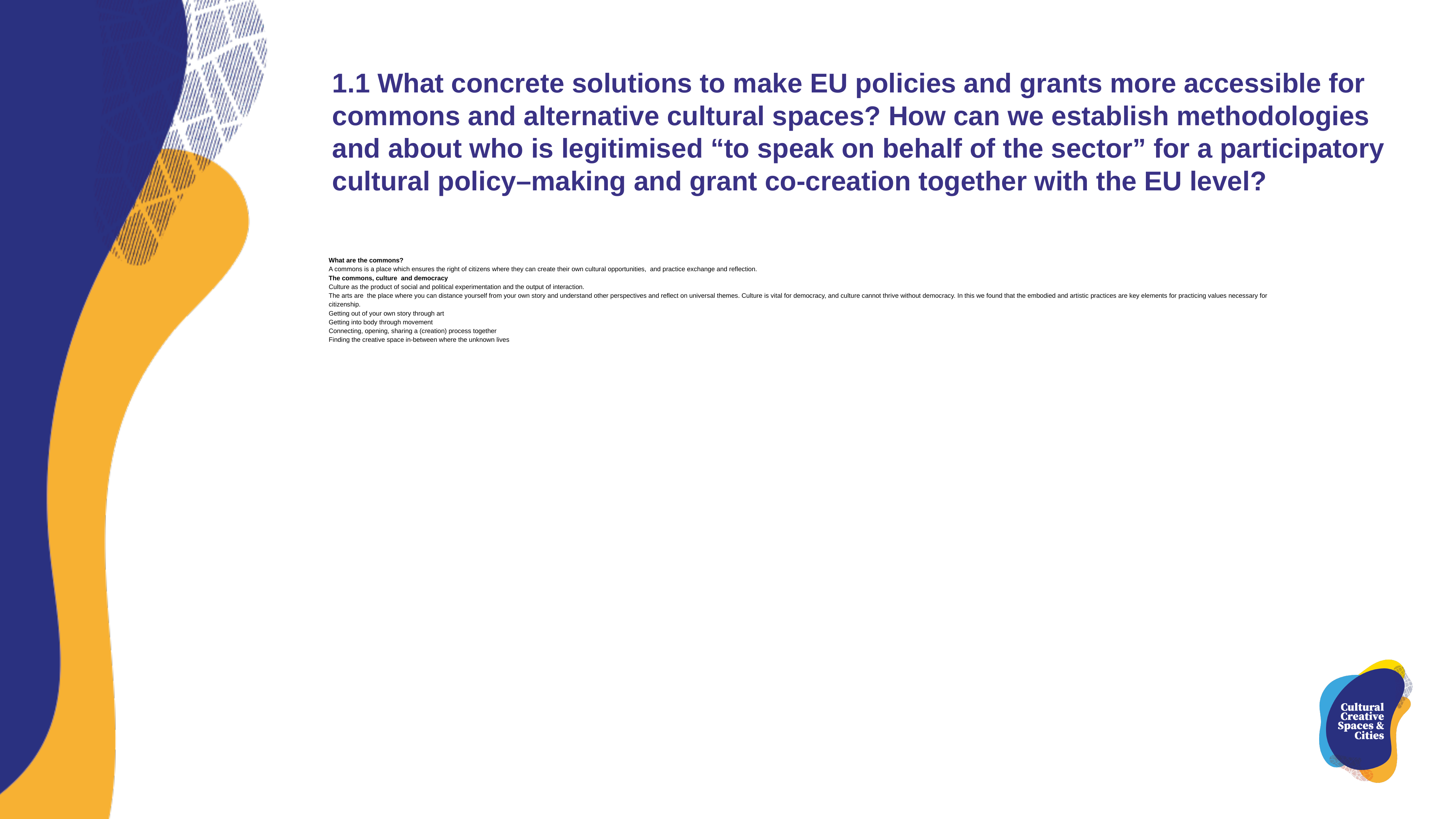

1.1 What concrete solutions to make EU policies and grants more accessible for commons and alternative cultural spaces? How can we establish methodologies and about who is legitimised “to speak on behalf of the sector” for a participatory cultural policy–making and grant co-creation together with the EU level?
What are the commons?
A commons is a place which ensures the right of citizens where they can create their own cultural opportunities,  and practice exchange and reflection.
The commons, culture  and democracy
Culture as the product of social and political experimentation and the output of interaction.
The arts are  the place where you can distance yourself from your own story and understand other perspectives and reflect on universal themes. Culture is vital for democracy, and culture cannot thrive without democracy. In this we found that the embodied and artistic practices are key elements for practicing values necessary for citizenship.
Getting out of your own story through art
Getting into body through movement
Connecting, opening, sharing a (creation) process together
Finding the creative space in-between where the unknown lives